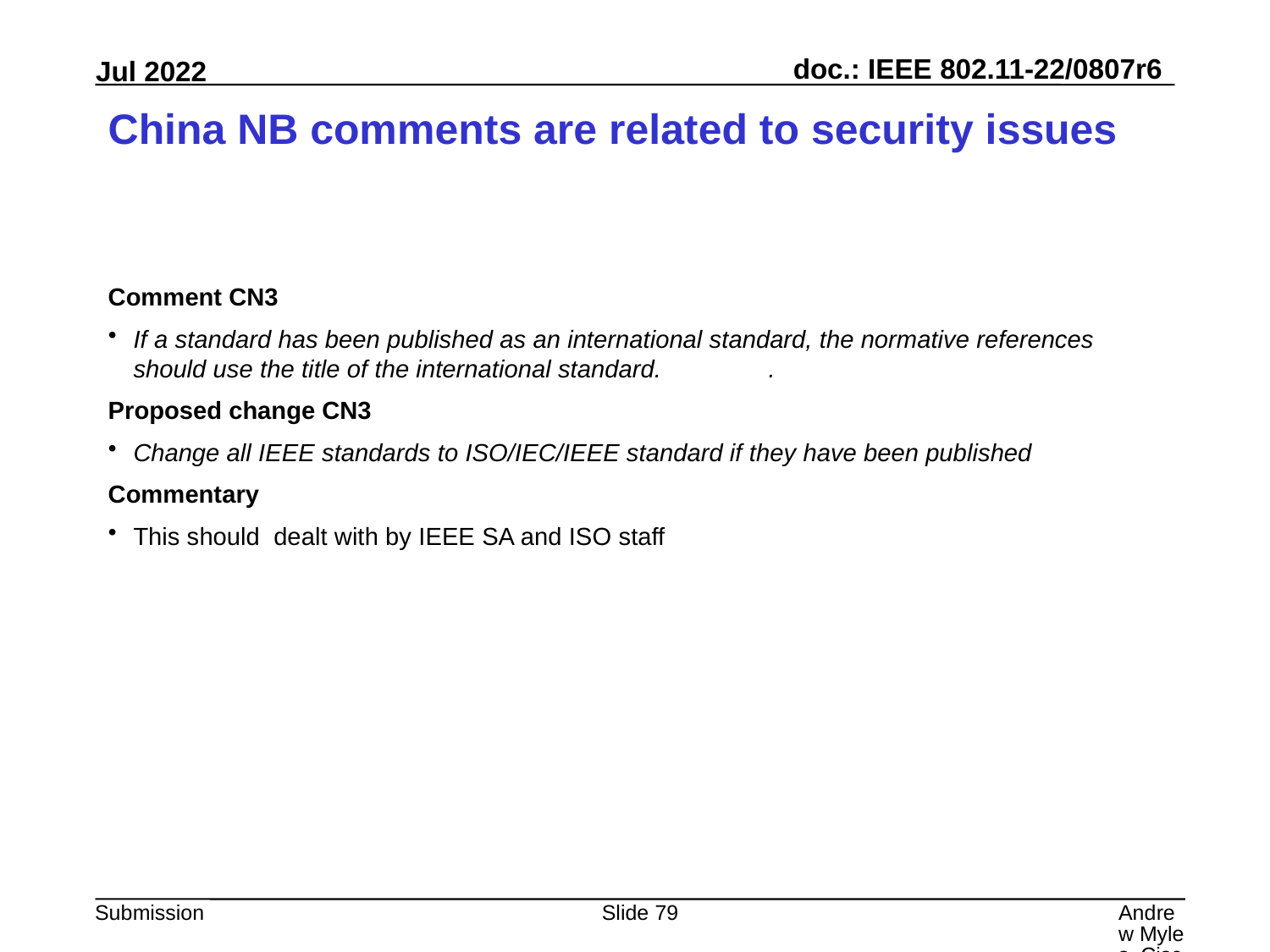

# China NB comments are related to security issues
Comment CN3
If a standard has been published as an international standard, the normative references should use the title of the international standard.	.
Proposed change CN3
Change all IEEE standards to ISO/IEC/IEEE standard if they have been published
Commentary
This should  dealt with by IEEE SA and ISO staff

Slide 79
Andrew Myles, Cisco